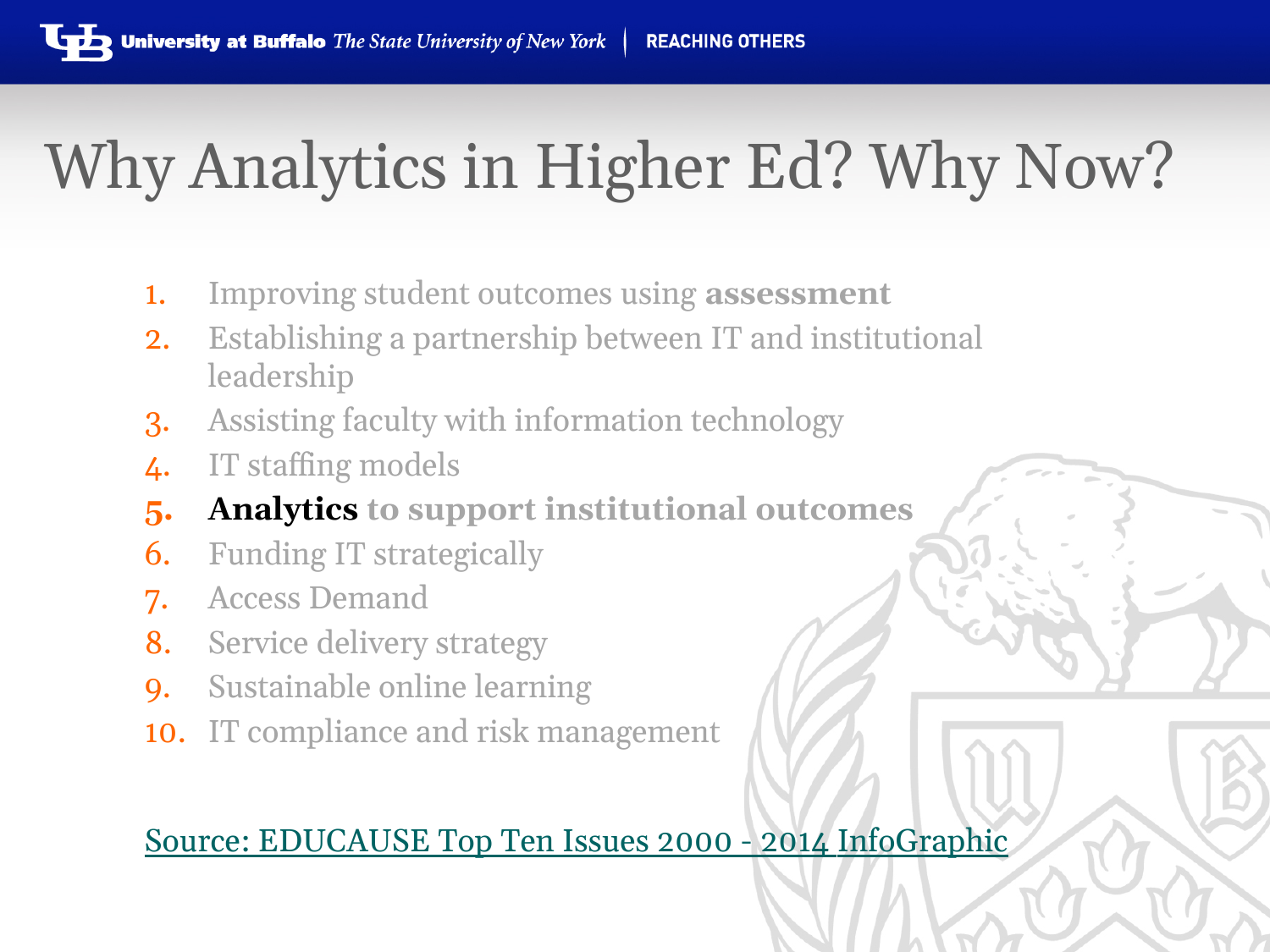

# Why Analytics in Higher Ed? Why Now?

Improving student outcomes using assessment
Establishing a partnership between IT and institutional leadership
Assisting faculty with information technology
IT staffing models
Analytics to support institutional outcomes
Funding IT strategically
Access Demand
Service delivery strategy
Sustainable online learning
IT compliance and risk management

Source: EDUCAUSE Top Ten Issues 2000 - 2014 InfoGraphic